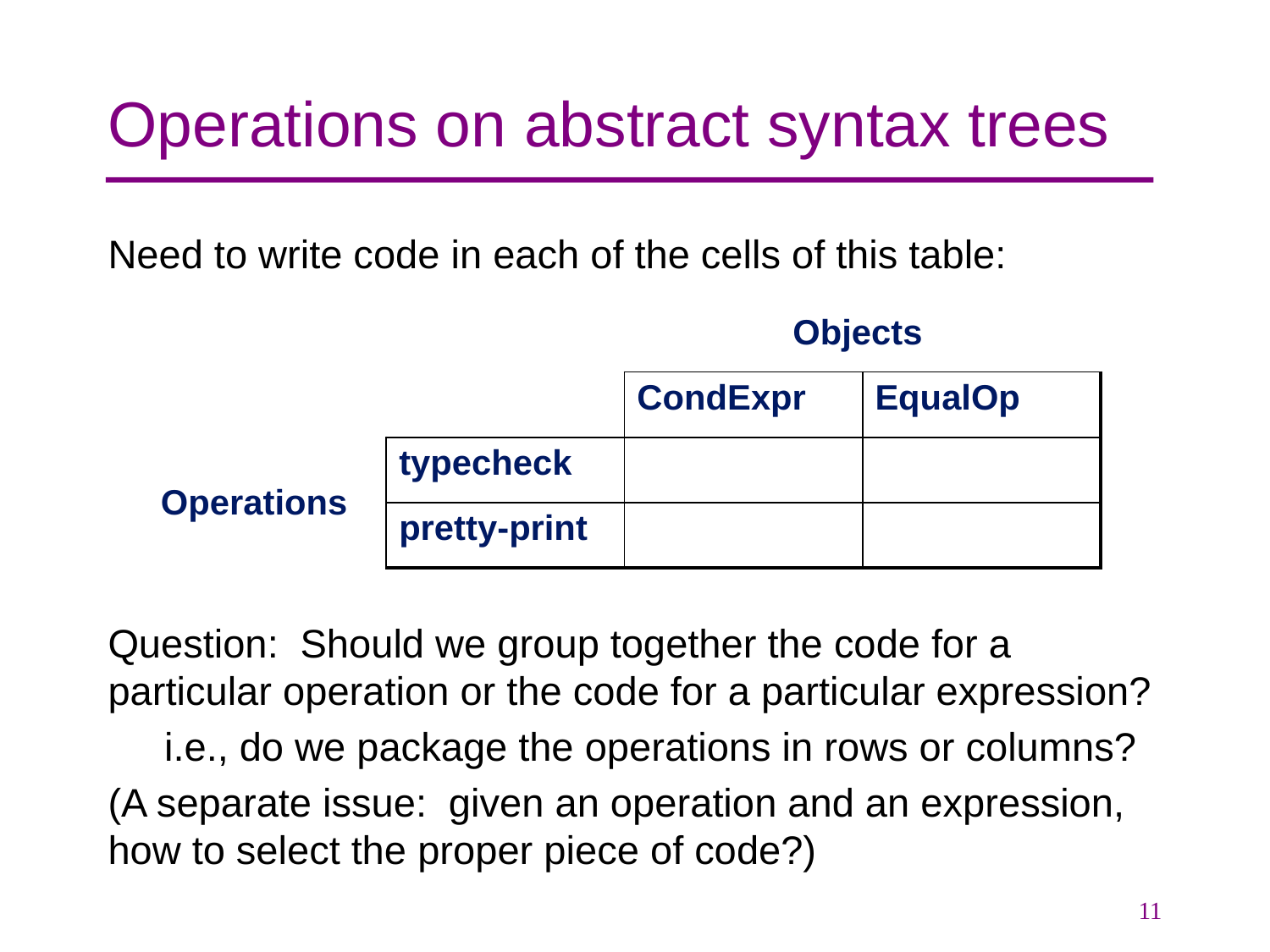

# Operations on abstract syntax trees
Need to write code in each of the cells of this table:

Question:  Should we group together the code for a particular operation or the code for a particular expression?
i.e., do we package the operations in rows or columns?
(A separate issue:  given an operation and an expression, how to select the proper piece of code?)
|  |  | Objects |  |
| --- | --- | --- | --- |
|  |  | CondExpr | EqualOp |
| Operations | typecheck |  |  |
|  | pretty-print |  |  |
11